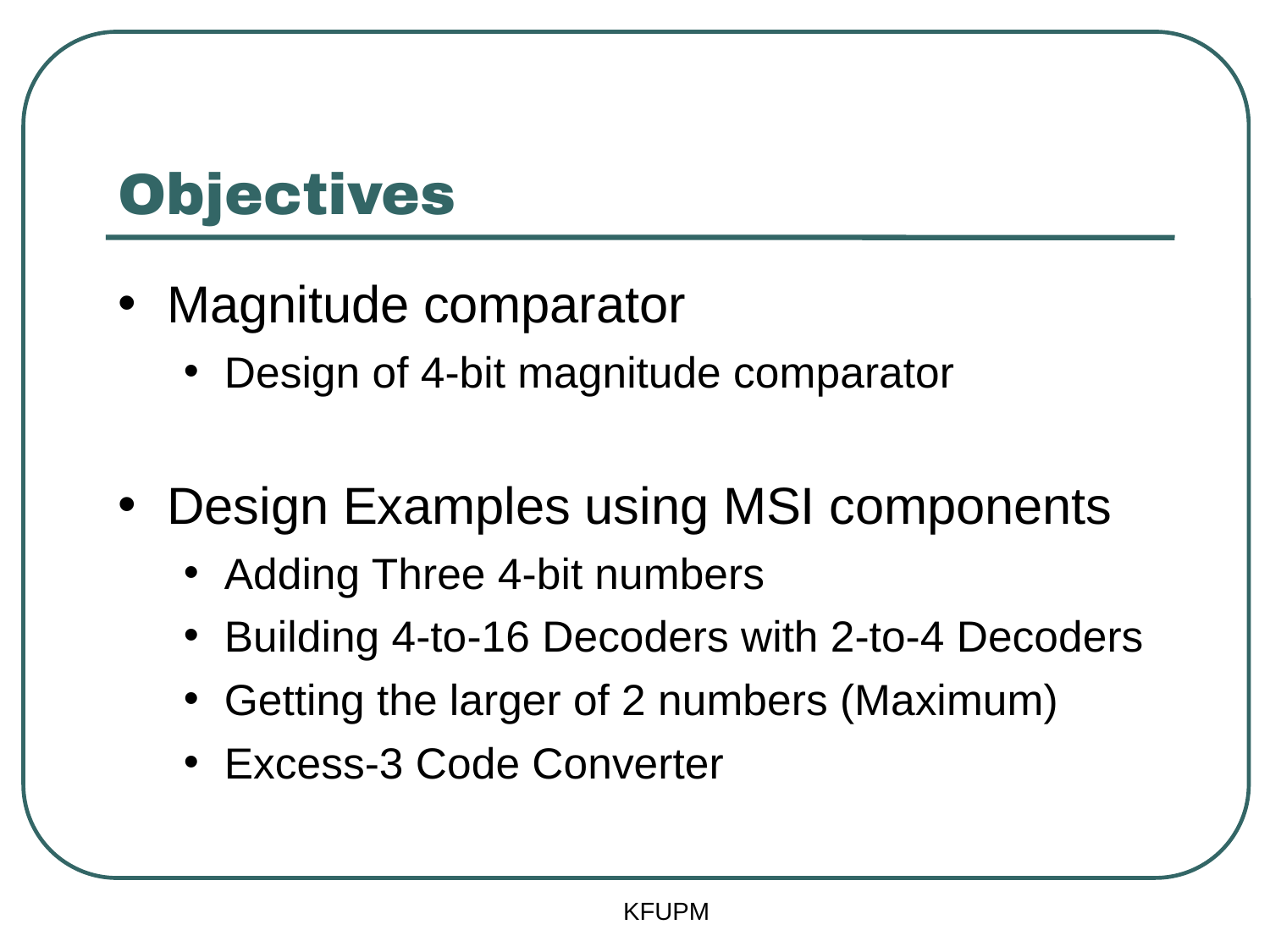

# Objectives
Magnitude comparator
Design of 4-bit magnitude comparator

Design Examples using MSI components
Adding Three 4-bit numbers
Building 4-to-16 Decoders with 2-to-4 Decoders
Getting the larger of 2 numbers (Maximum)
Excess-3 Code Converter

KFUPM